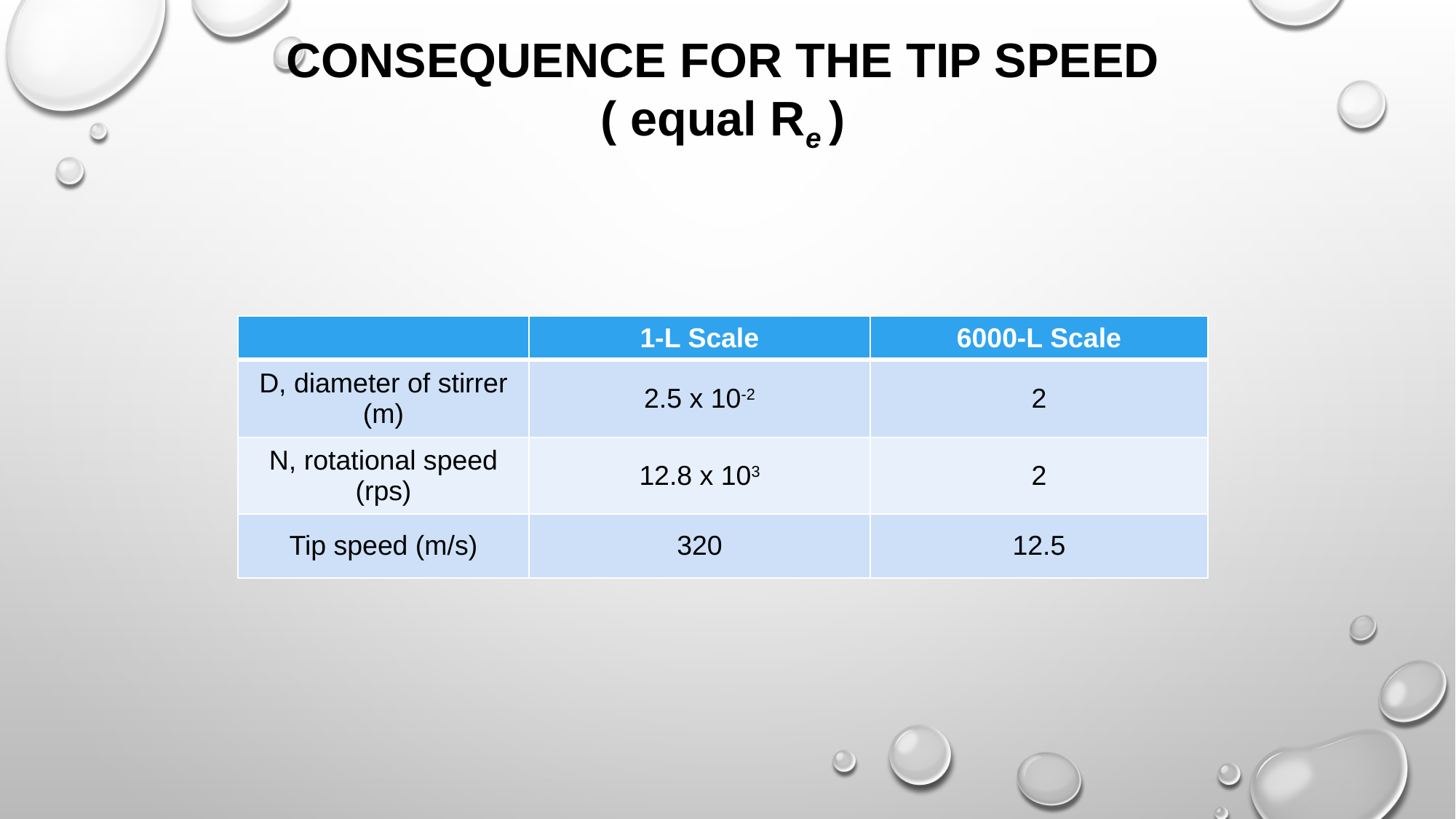

CONSEQUENCE FOR THE TIP SPEED
( equal Re )
|  | 1-L Scale | 6000-L Scale |
| --- | --- | --- |
| D, diameter of stirrer (m) | 2.5 x 10-2 | 2 |
| N, rotational speed (rps) | 12.8 x 103 | 2 |
| Tip speed (m/s) | 320 | 12.5 |